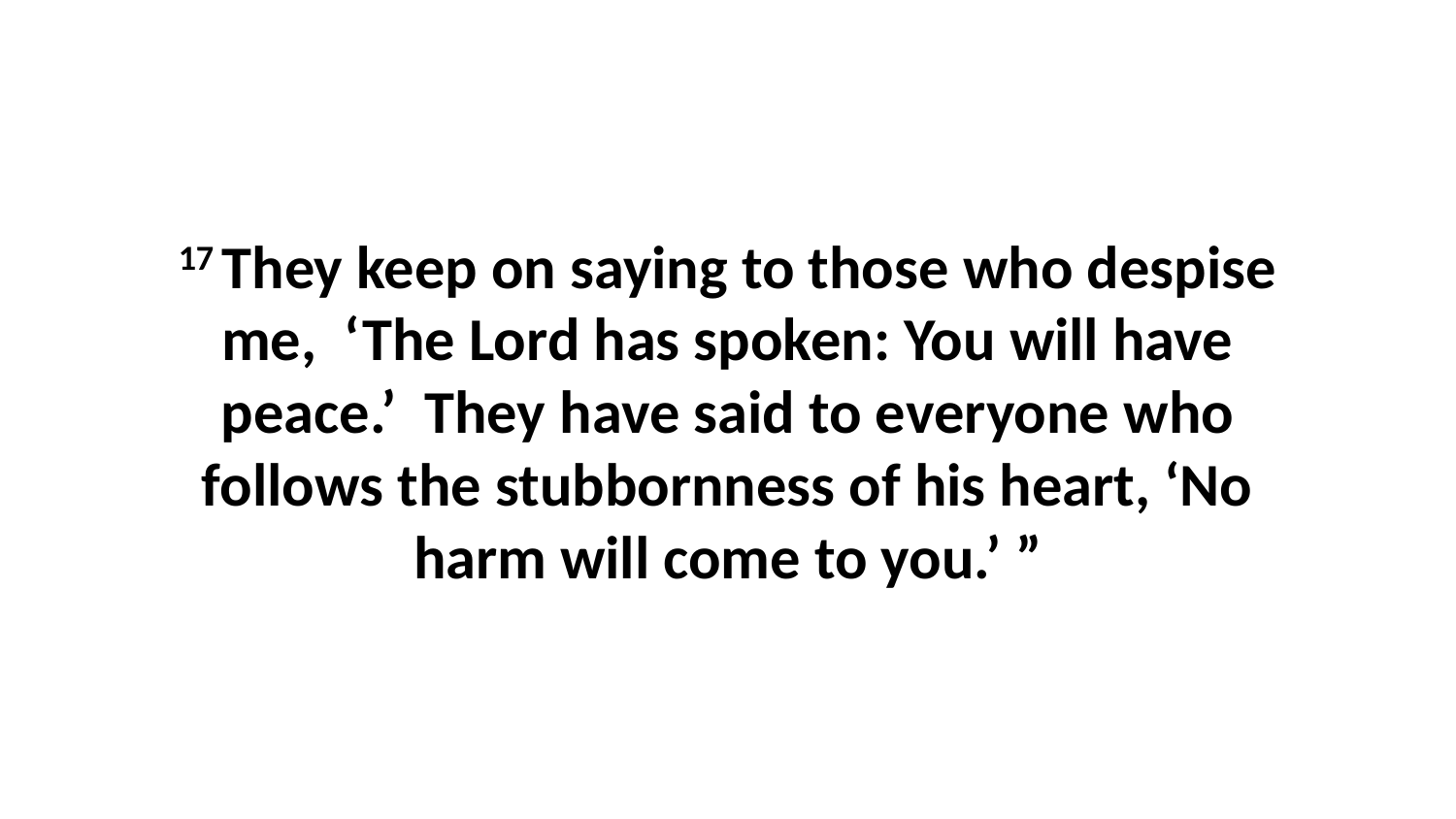

17 They keep on saying to those who despise me,  ‘The Lord has spoken: You will have peace.’  They have said to everyone who follows the stubbornness of his heart, ‘No harm will come to you.’ ”